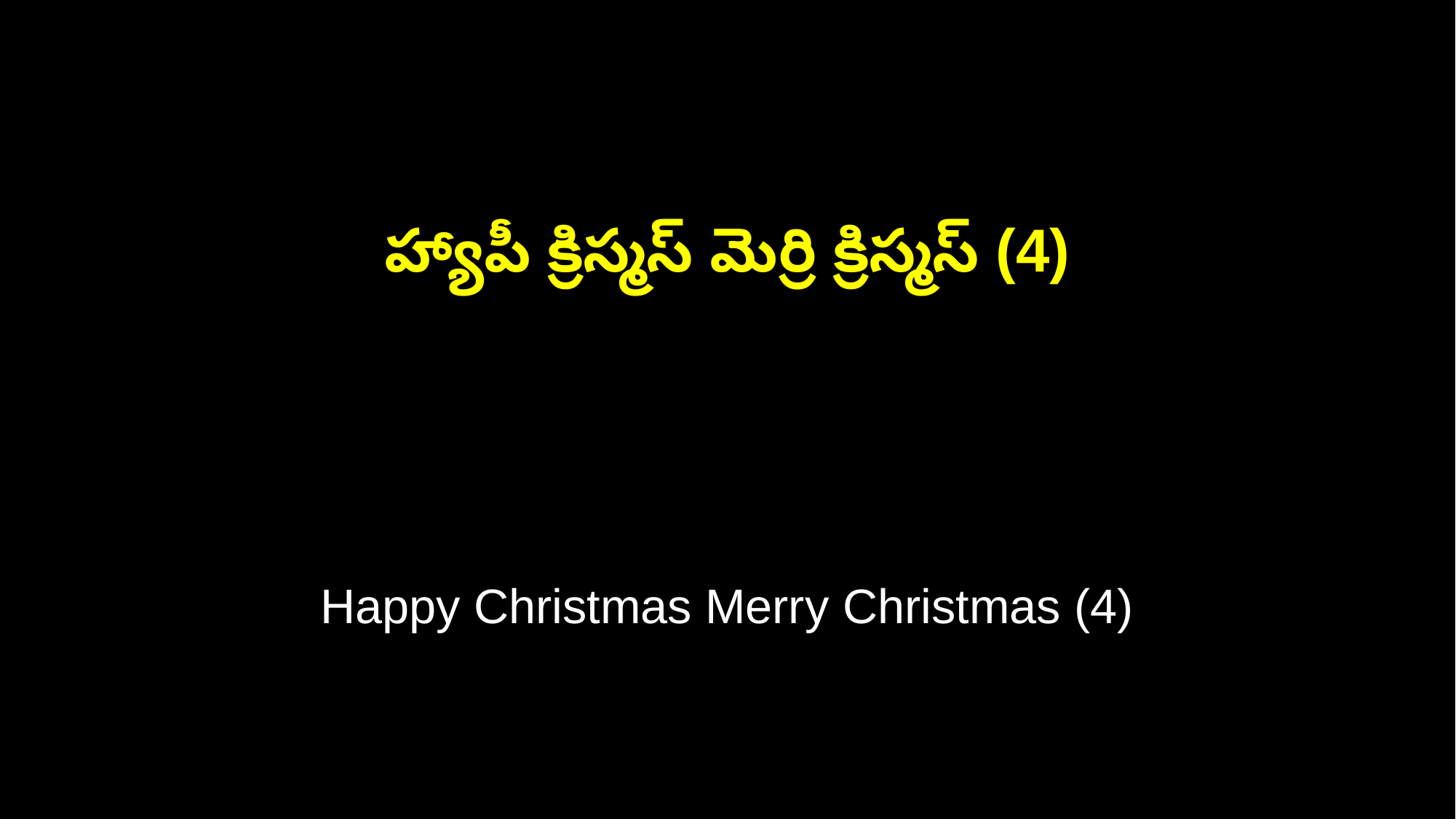

హ్యాపీ క్రిస్మస్ మెర్రి క్రిస్మస్ (4)
Happy Christmas Merry Christmas (4)